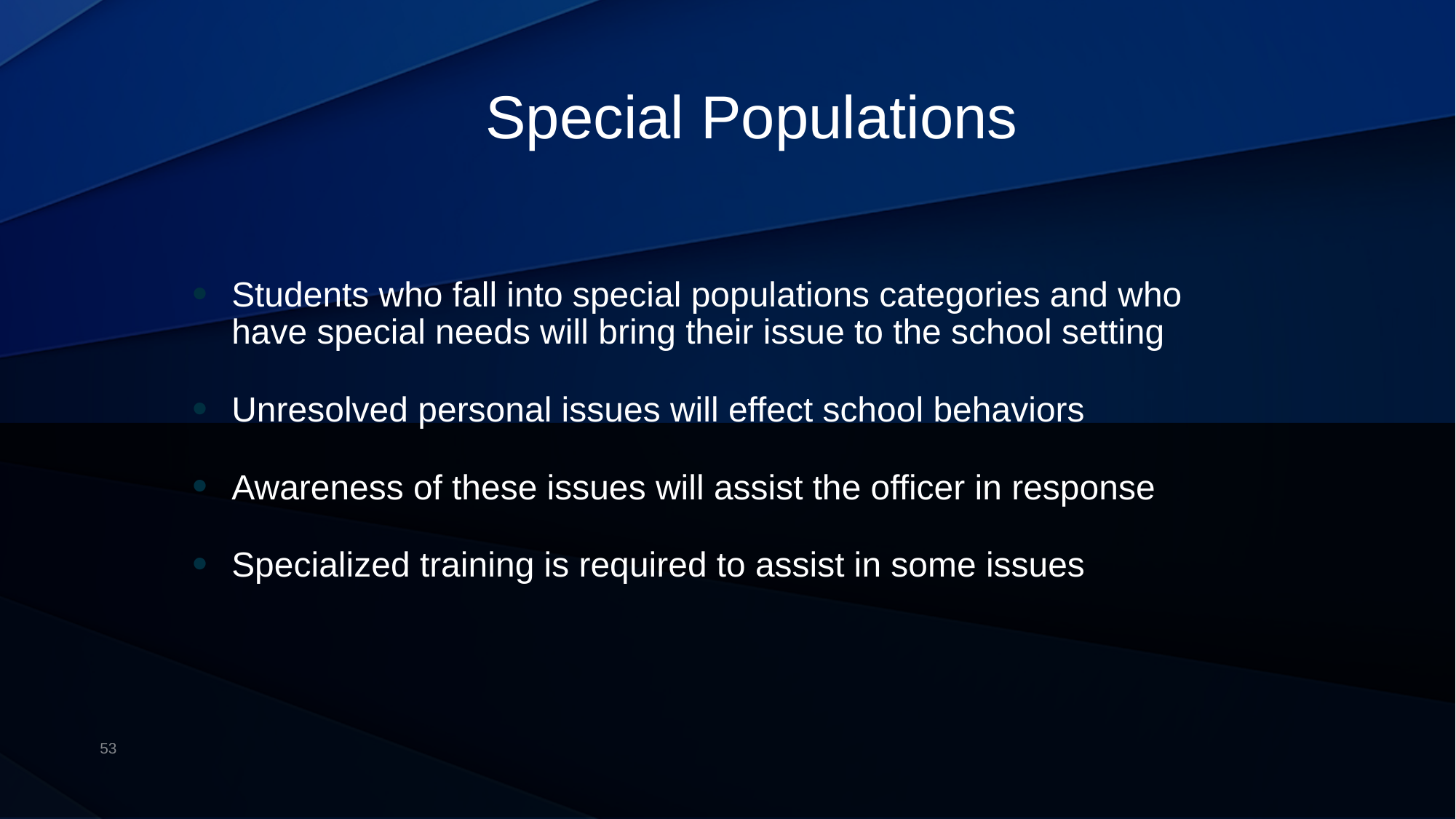

# Special Populations
Students who fall into special populations categories and who have special needs will bring their issue to the school setting
Unresolved personal issues will effect school behaviors
Awareness of these issues will assist the officer in response
Specialized training is required to assist in some issues

53